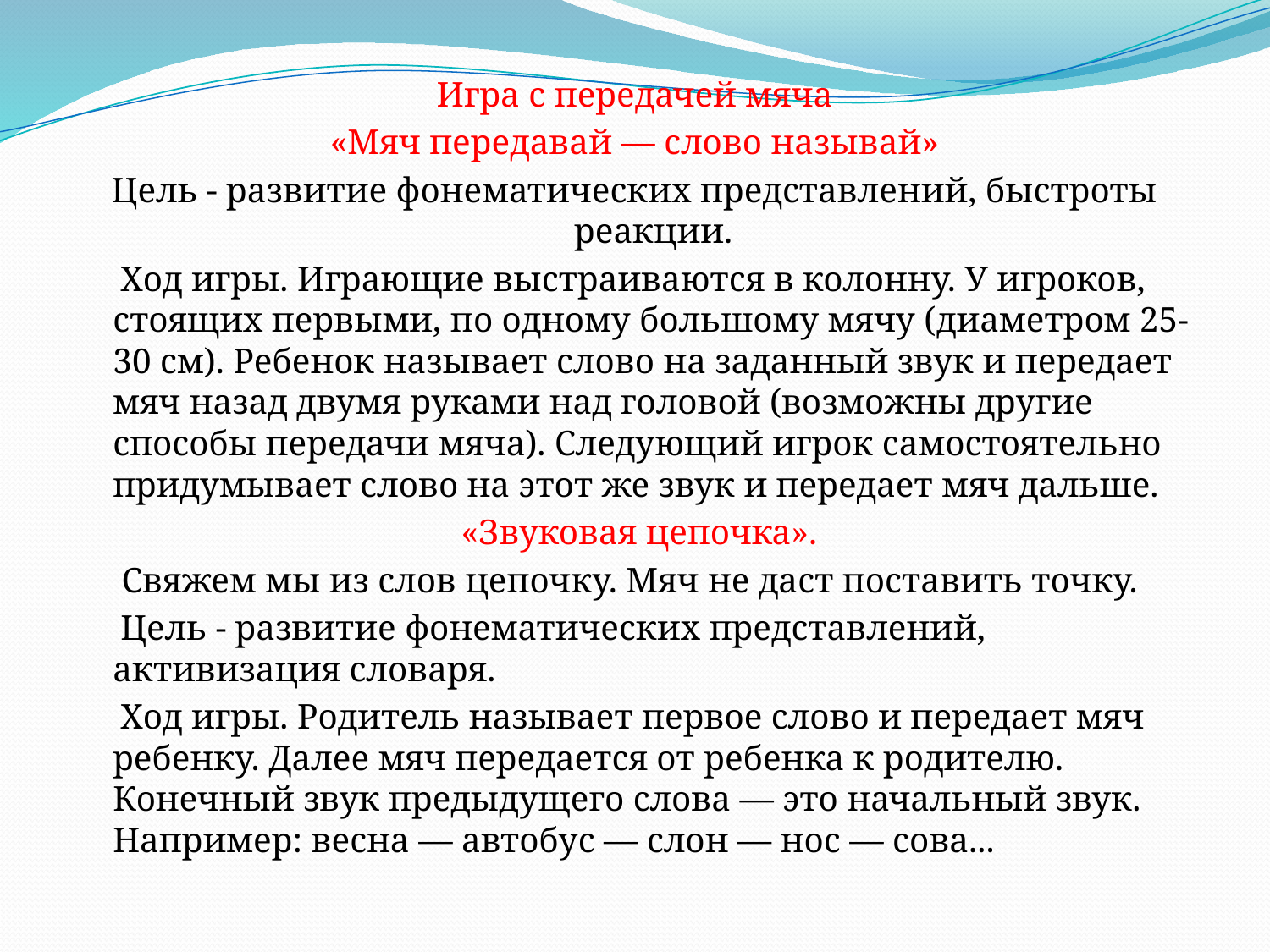

#
Игра с передачей мяча
«Мяч передавай — слово называй»
Цель - развитие фонематических представлений, быстроты реакции.
     Ход игры. Играющие выстраиваются в колонну. У игроков, стоящих первыми, по одному большому мячу (диаметром 25-30 см). Ребенок называет слово на заданный звук и передает мяч назад двумя руками над головой (возможны другие способы передачи мяча). Следующий игрок самостоятельно придумывает слово на этот же звук и передает мяч дальше.
 «Звуковая цепочка».
Свяжем мы из слов цепочку. Мяч не даст поставить точку.
     Цель - развитие фонематических представлений, активизация словаря.
     Ход игры. Родитель называет первое слово и передает мяч ребенку. Далее мяч передается от ребенка к родителю. Конечный звук предыдущего слова — это начальный звук. Например: весна — автобус — слон — нос — сова...